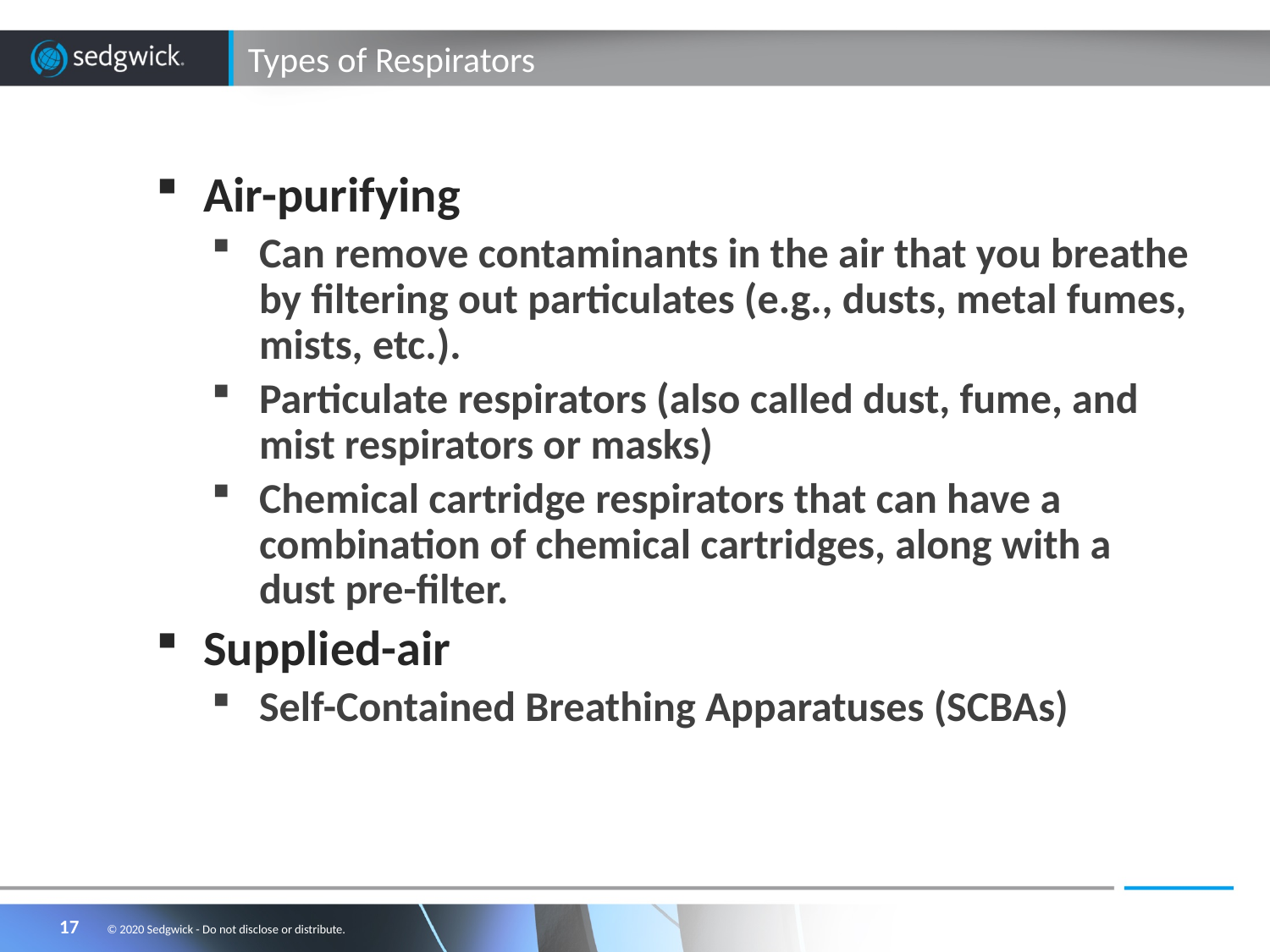

# Types of Respirators
Air-purifying
Can remove contaminants in the air that you breathe by filtering out particulates (e.g., dusts, metal fumes, mists, etc.).
Particulate respirators (also called dust, fume, and mist respirators or masks)
Chemical cartridge respirators that can have a combination of chemical cartridges, along with a dust pre-filter.
Supplied-air
Self-Contained Breathing Apparatuses (SCBAs)